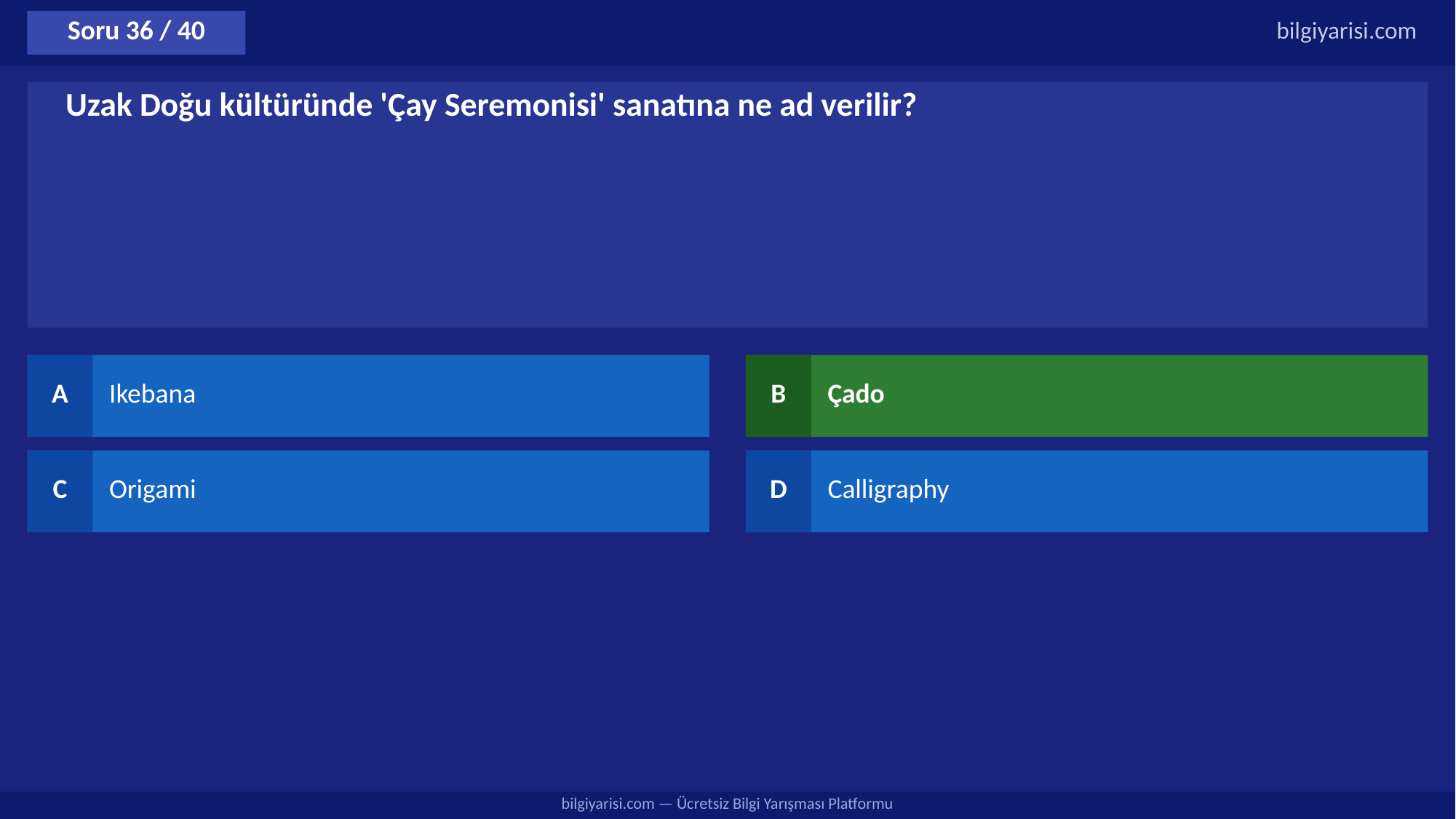

Soru 36 / 40
bilgiyarisi.com

Uzak Doğu kültüründe 'Çay Seremonisi' sanatına ne ad verilir?

A
Ikebana

B
Çado

C
Origami

D
Calligraphy
bilgiyarisi.com — Ücretsiz Bilgi Yarışması Platformu